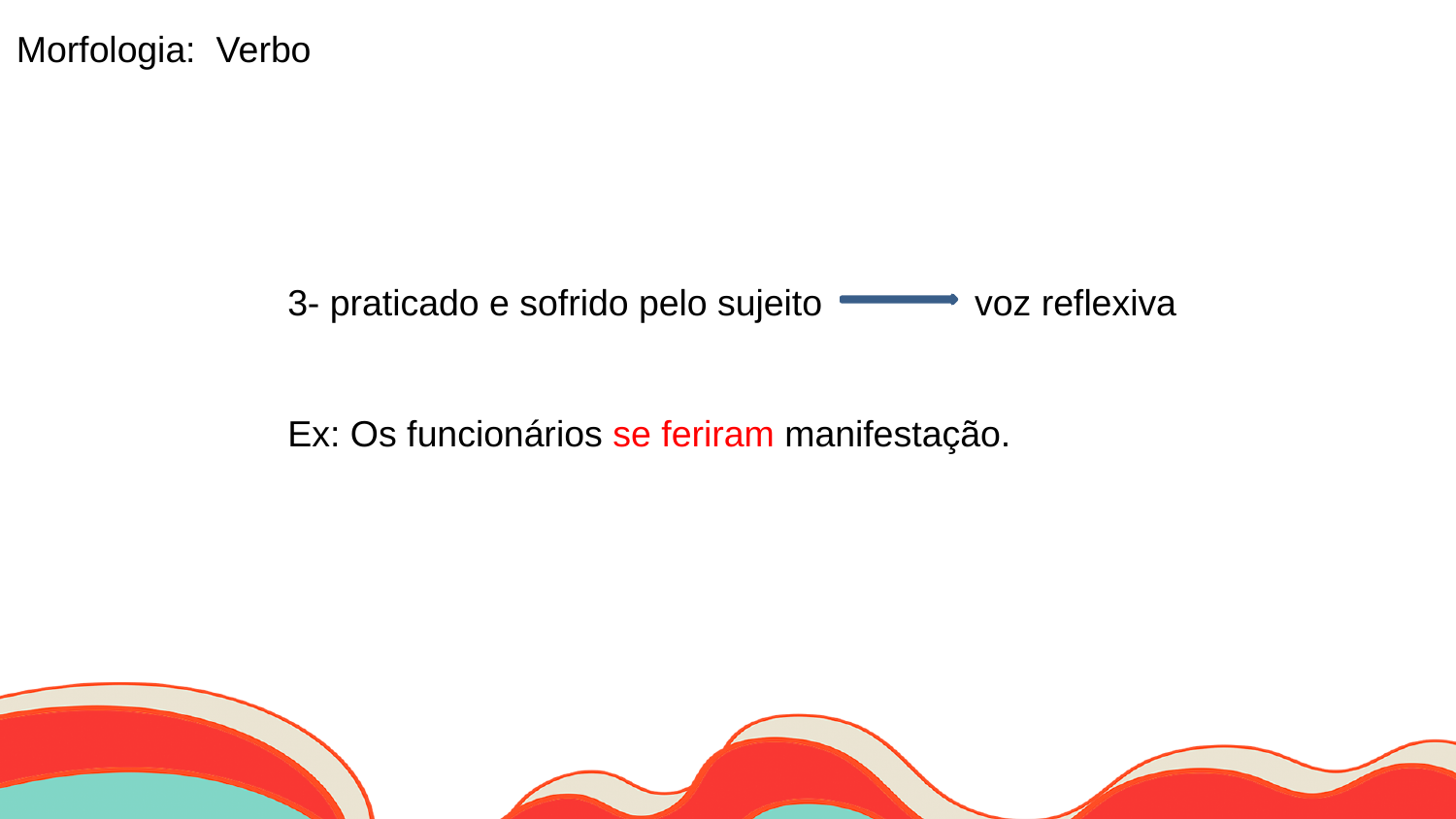

Morfologia:  Verbo
3- praticado e sofrido pelo sujeito               voz reflexiva

Ex: Os funcionários se feriram manifestação.